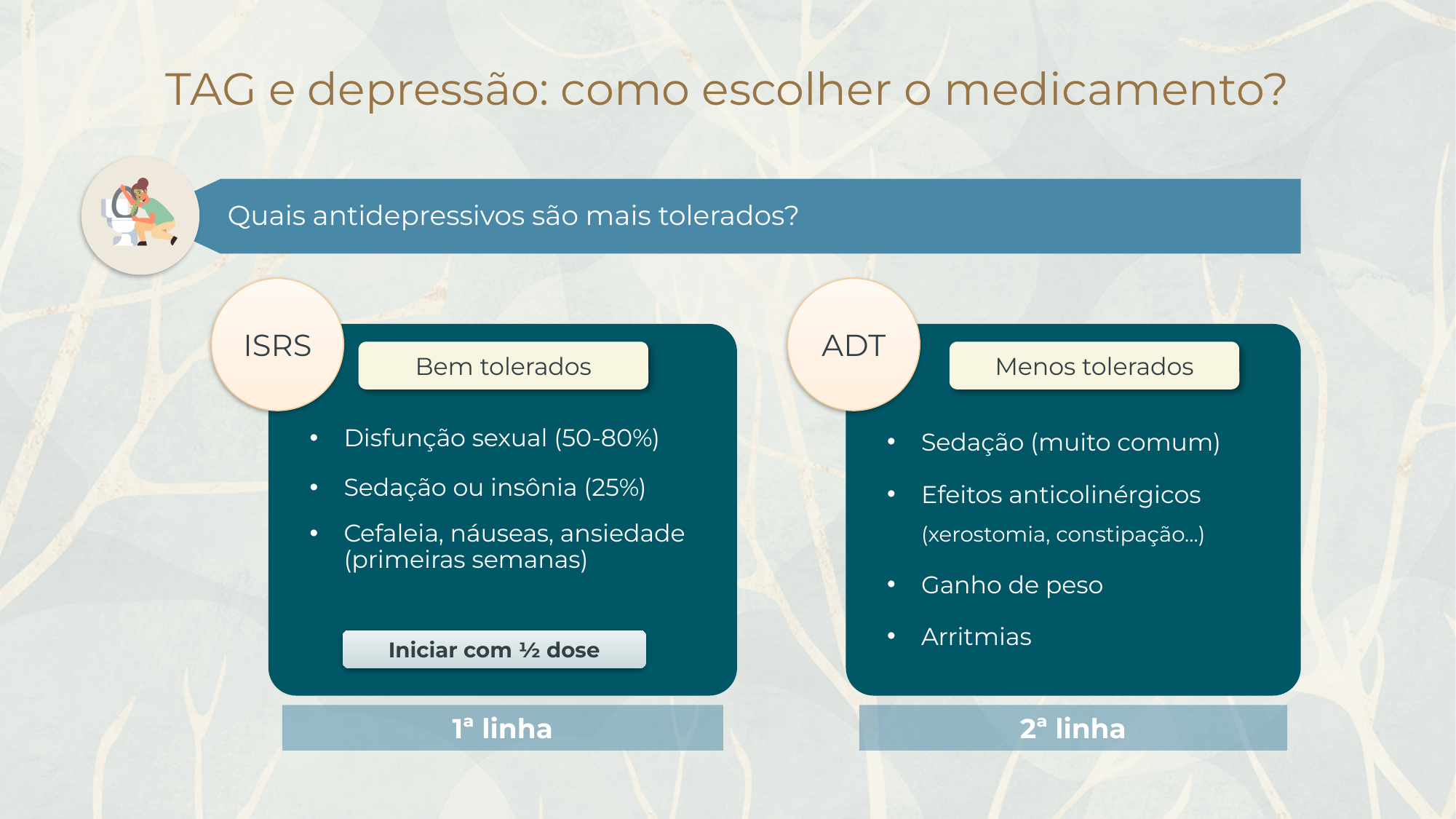

TAG e depressão: como escolher o medicamento?

  Quais antidepressivos são mais tolerados?
ADT
ISRS

Disfunção sexual (50-80%)

Sedação ou insônia (25%)

Cefaleia, náuseas, ansiedade (primeiras semanas)

Sedação (muito comum)
Efeitos anticolinérgicos (xerostomia, constipação...)
Ganho de peso
Arritmias

Bem tolerados
Menos tolerados
Iniciar com ½ dose
1ª linha
2ª linha